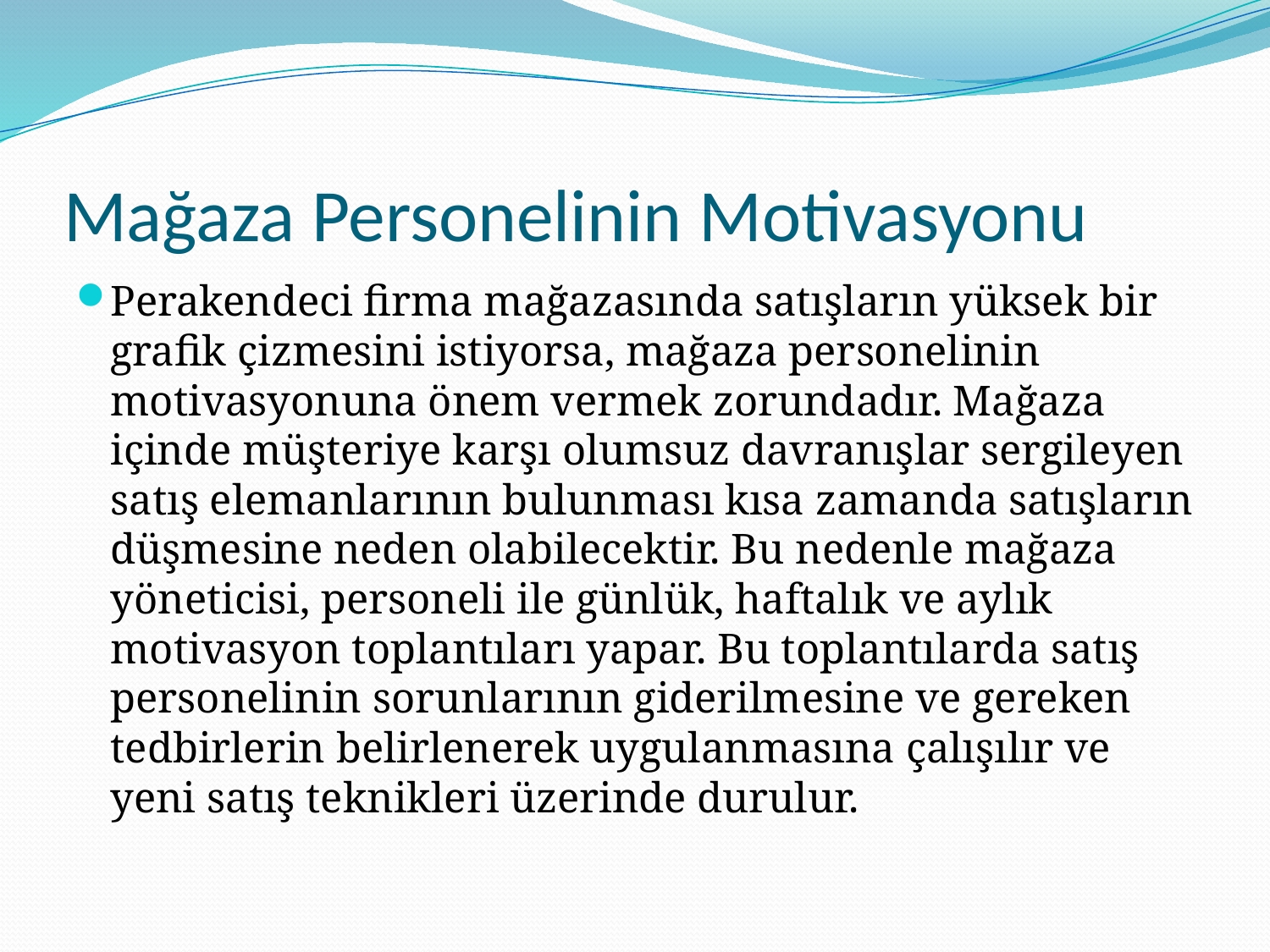

# Mağaza Personelinin Motivasyonu
Perakendeci firma mağazasında satışların yüksek bir grafik çizmesini istiyorsa, mağaza personelinin motivasyonuna önem vermek zorundadır. Mağaza içinde müşteriye karşı olumsuz davranışlar sergileyen satış elemanlarının bulunması kısa zamanda satışların düşmesine neden olabilecektir. Bu nedenle mağaza yöneticisi, personeli ile günlük, haftalık ve aylık motivasyon toplantıları yapar. Bu toplantılarda satış personelinin sorunlarının giderilmesine ve gereken tedbirlerin belirlenerek uygulanmasına çalışılır ve yeni satış teknikleri üzerinde durulur.